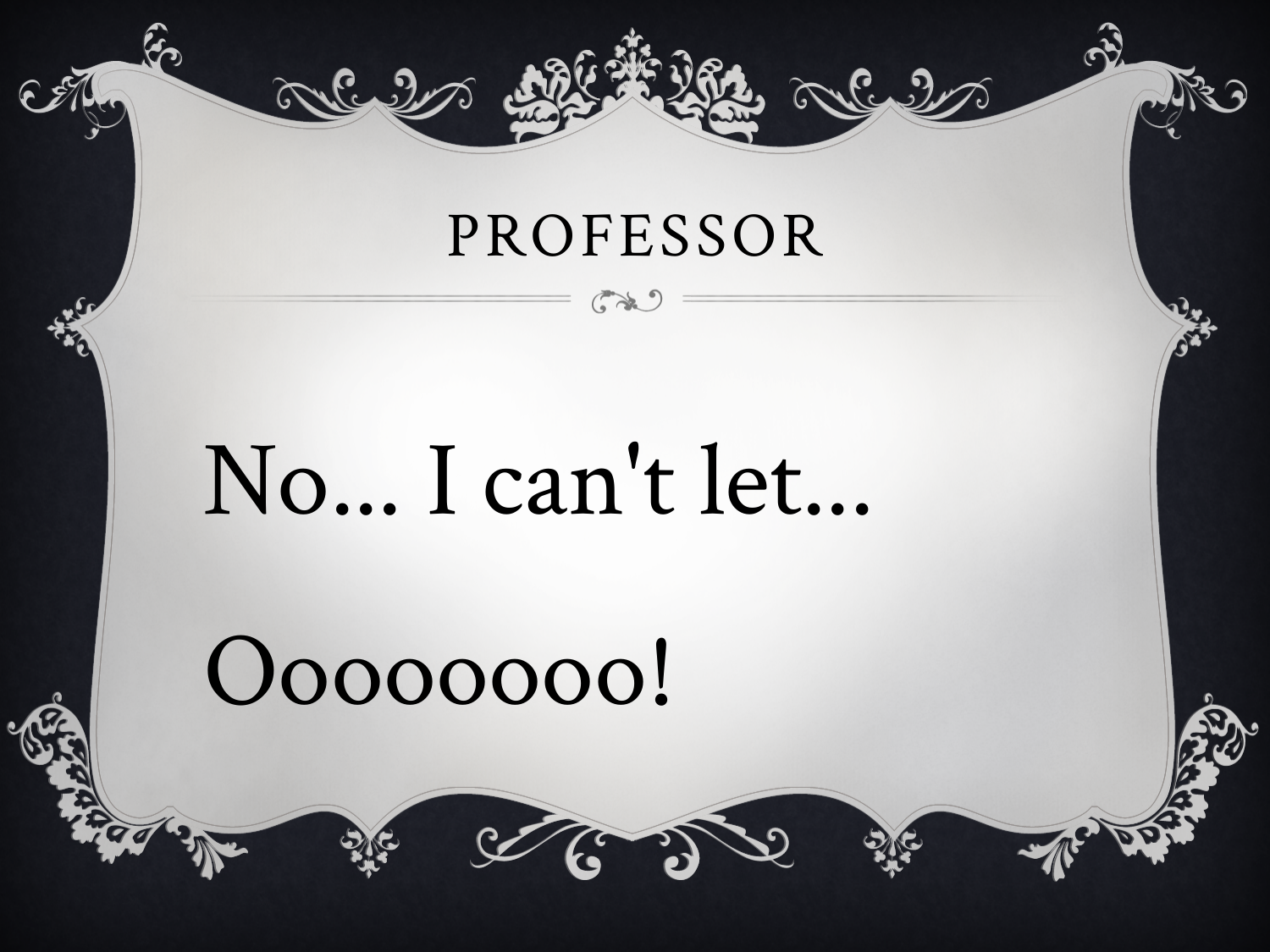

# professor
No... I can't let... Oooooooo!